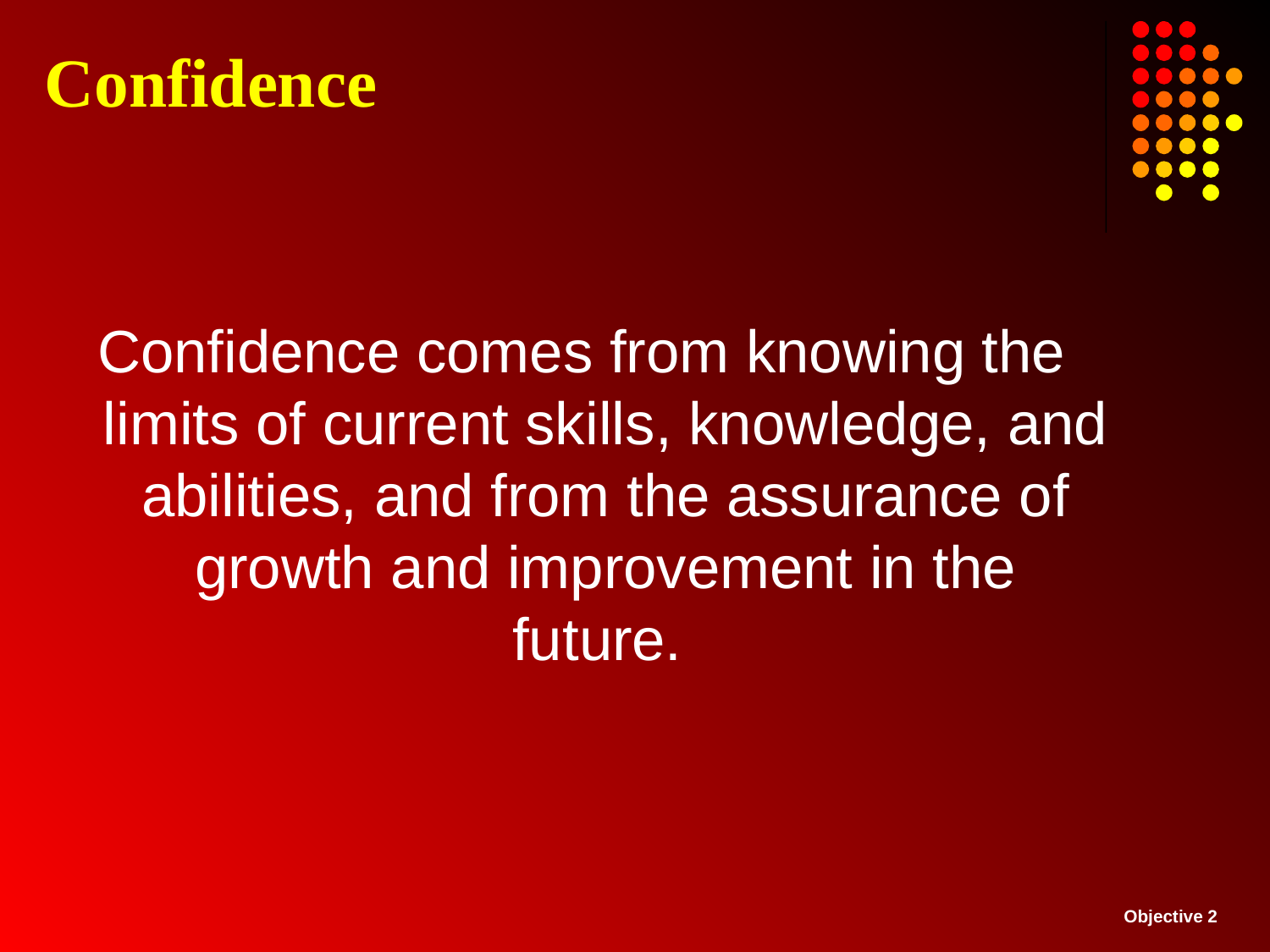

# Confidence
Confidence comes from knowing the limits of current skills, knowledge, and abilities, and from the assurance of growth and improvement in the future.
Objective 2